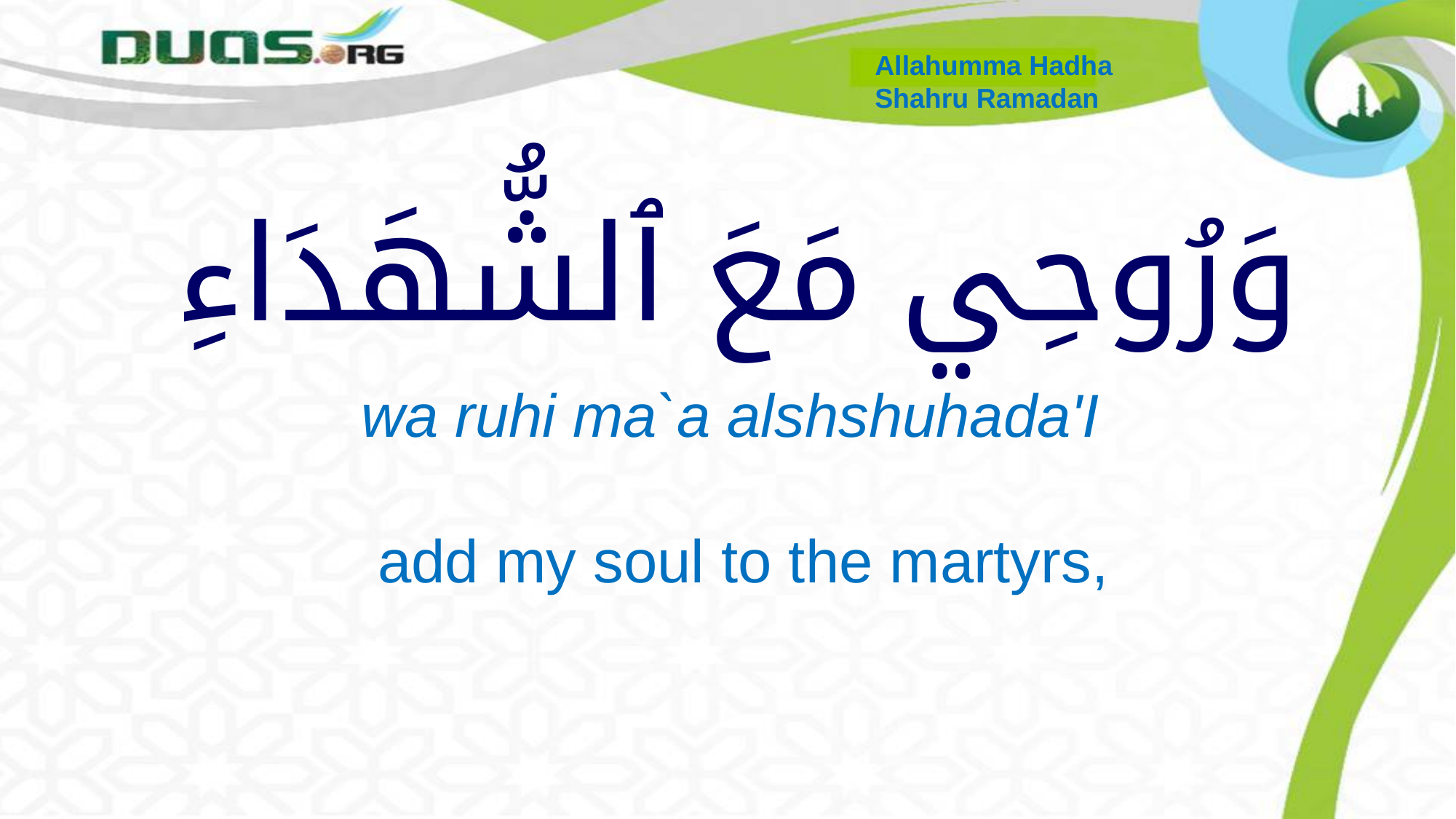

Allahumma Hadha
Shahru Ramadan
# وَرُوحِي مَعَ ٱلشُّهَدَاءِ
                wa ruhi ma`a alshshuhada'I

                 add my soul to the martyrs,